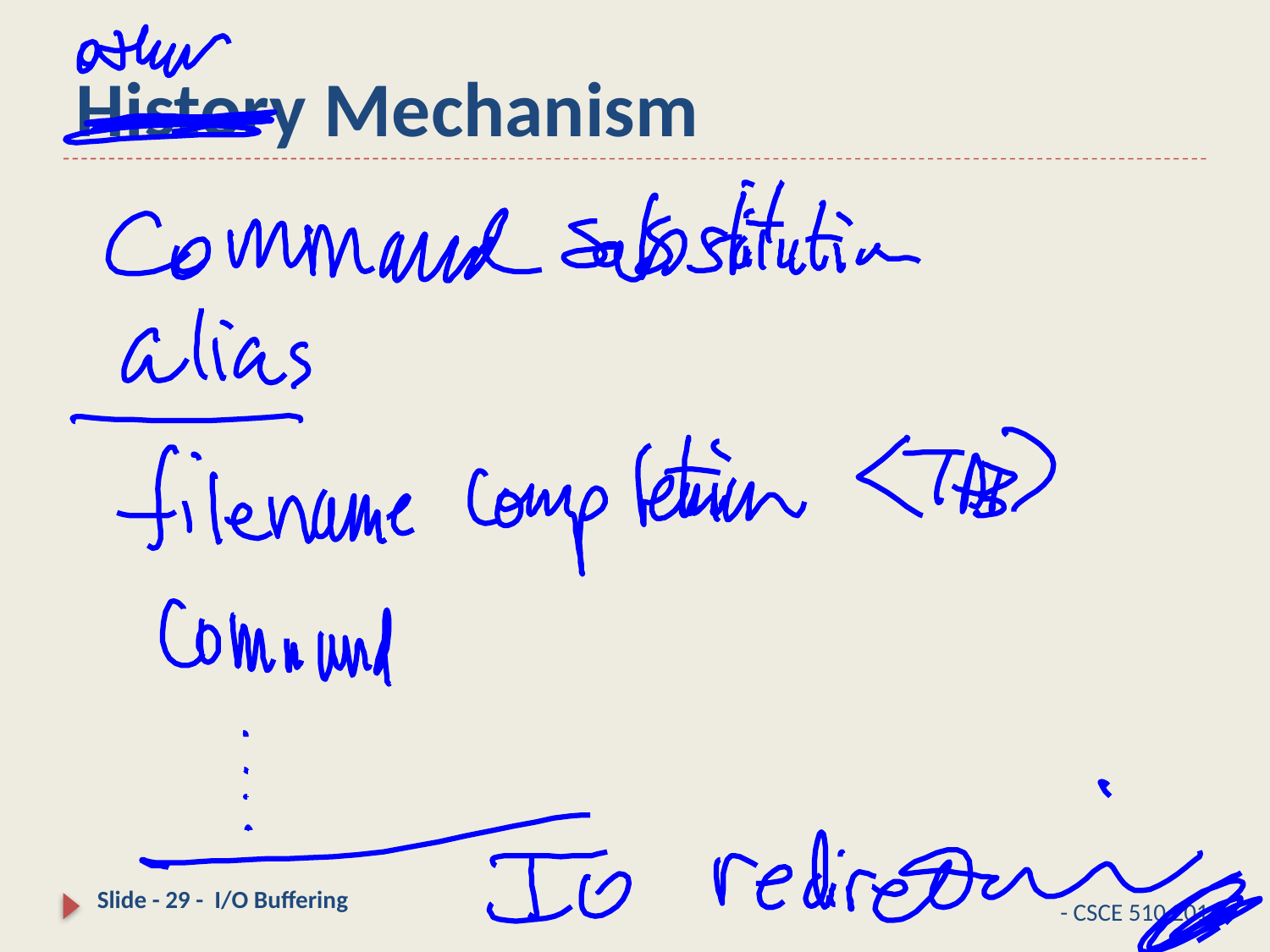

# History Mechanism

Slide - 29 -  I/O Buffering

- CSCE 510 2013 -